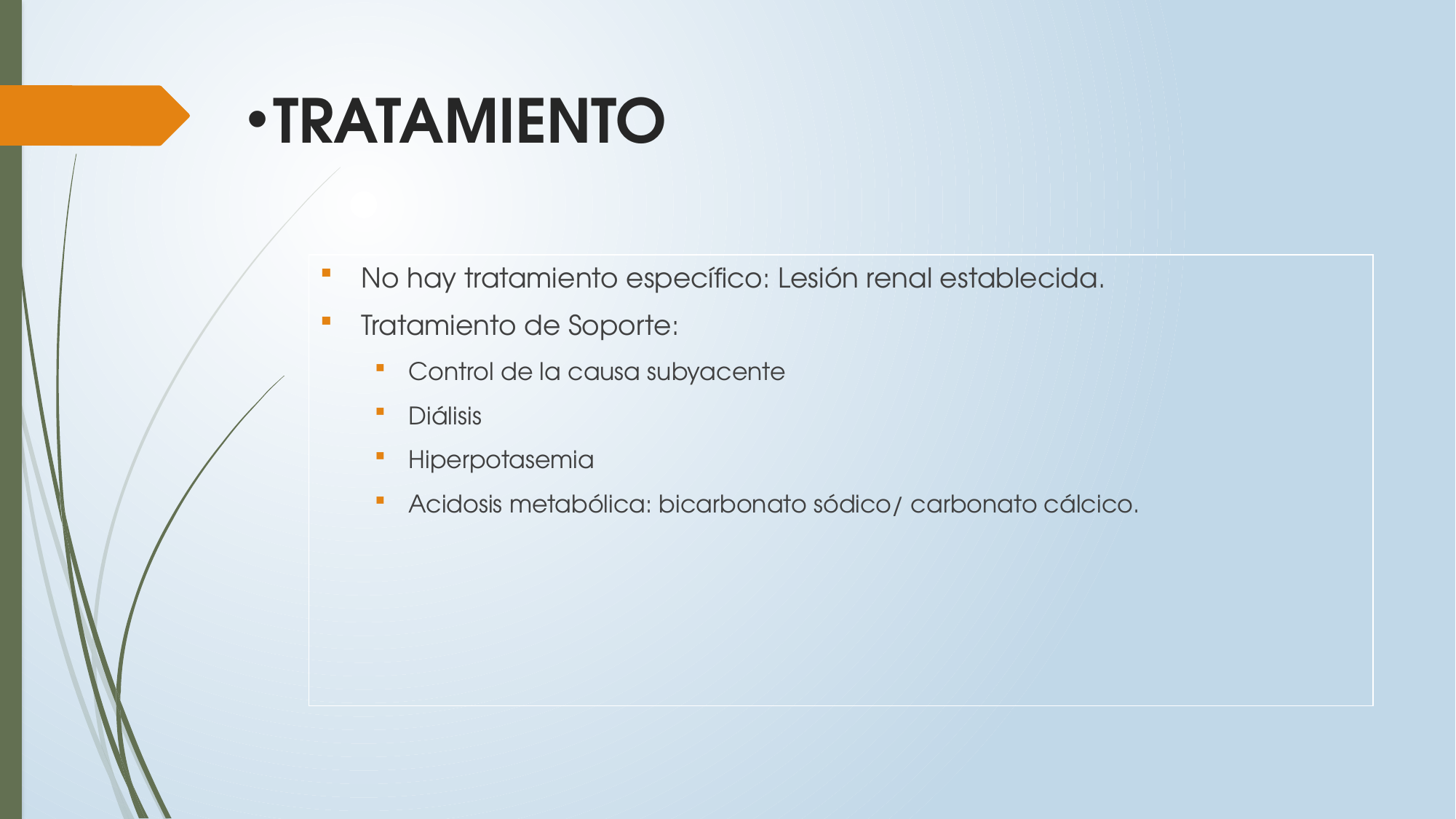

# TRATAMIENTO
No hay tratamiento específico: Lesión renal establecida.
Tratamiento de Soporte:
Control de la causa subyacente
Diálisis
Hiperpotasemia
Acidosis metabólica: bicarbonato sódico/ carbonato cálcico.